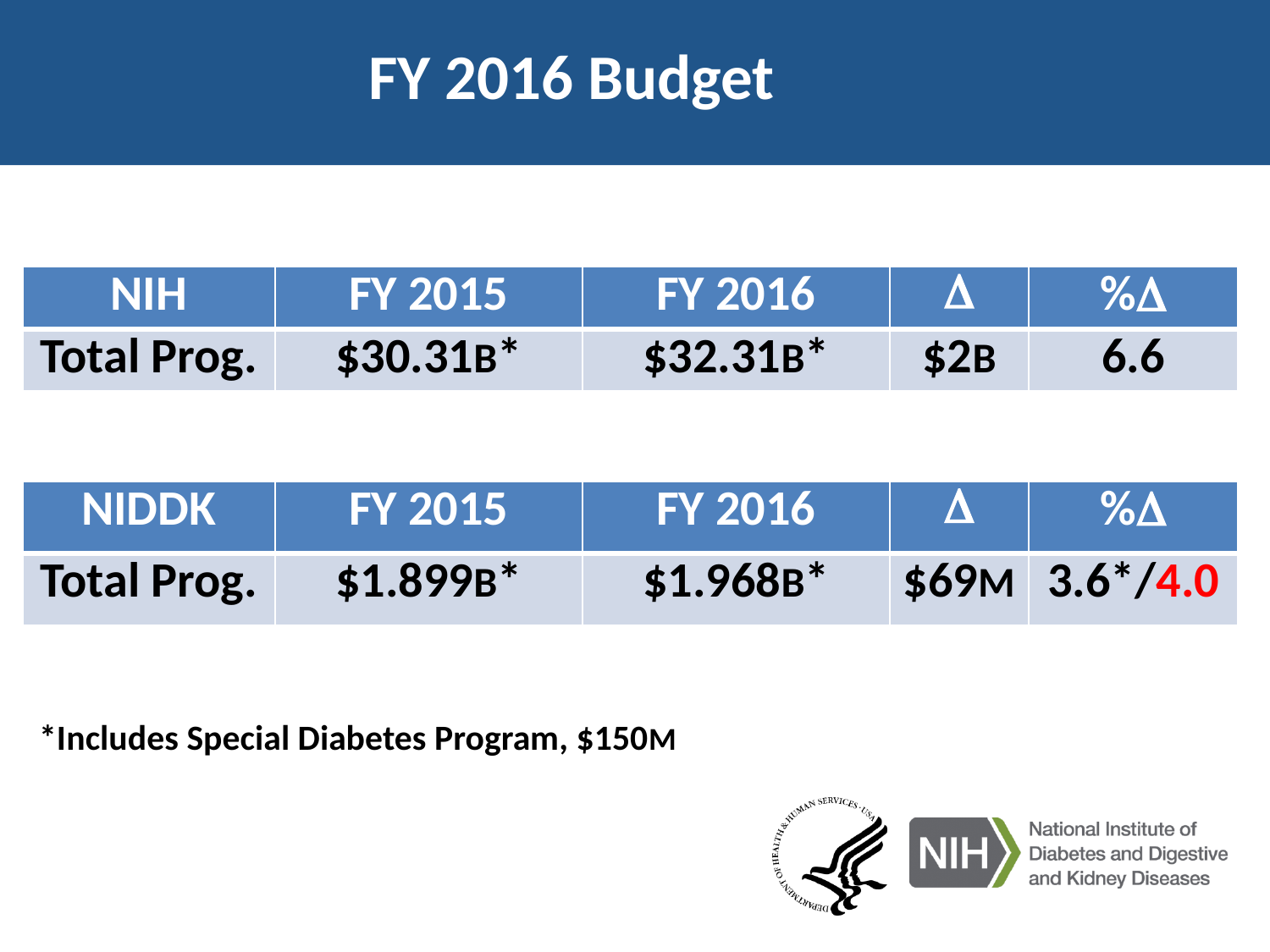

FY 2016 Budget
| NIH | FY 2015 | FY 2016 | Δ | %Δ |
| --- | --- | --- | --- | --- |
| Total Prog. | $30.31B\* | $32.31B\* | $2B | 6.6 |
| NIDDK | FY 2015 | FY 2016 | Δ | %Δ |
| --- | --- | --- | --- | --- |
| Total Prog. | $1.899B\* | $1.968B\* | $69M | 3.6\*/4.0 |
*Includes Special Diabetes Program, $150M